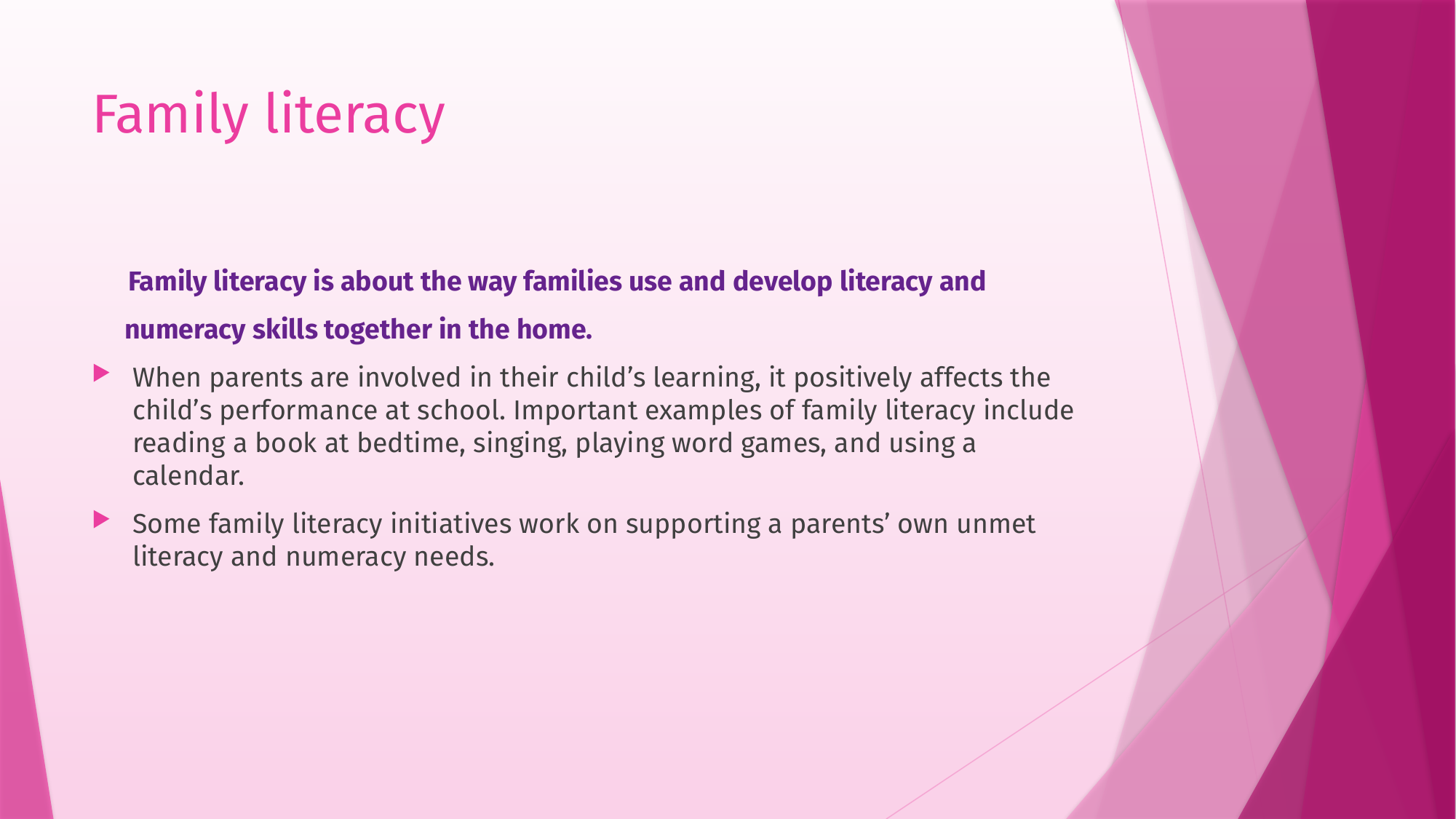

# Family literacy
     Family literacy is about the way families use and develop literacy and
     numeracy skills together in the home.
When parents are involved in their child’s learning, it positively affects the child’s performance at school. Important examples of family literacy include reading a book at bedtime, singing, playing word games, and using a calendar.
Some family literacy initiatives work on supporting a parents’ own unmet literacy and numeracy needs.